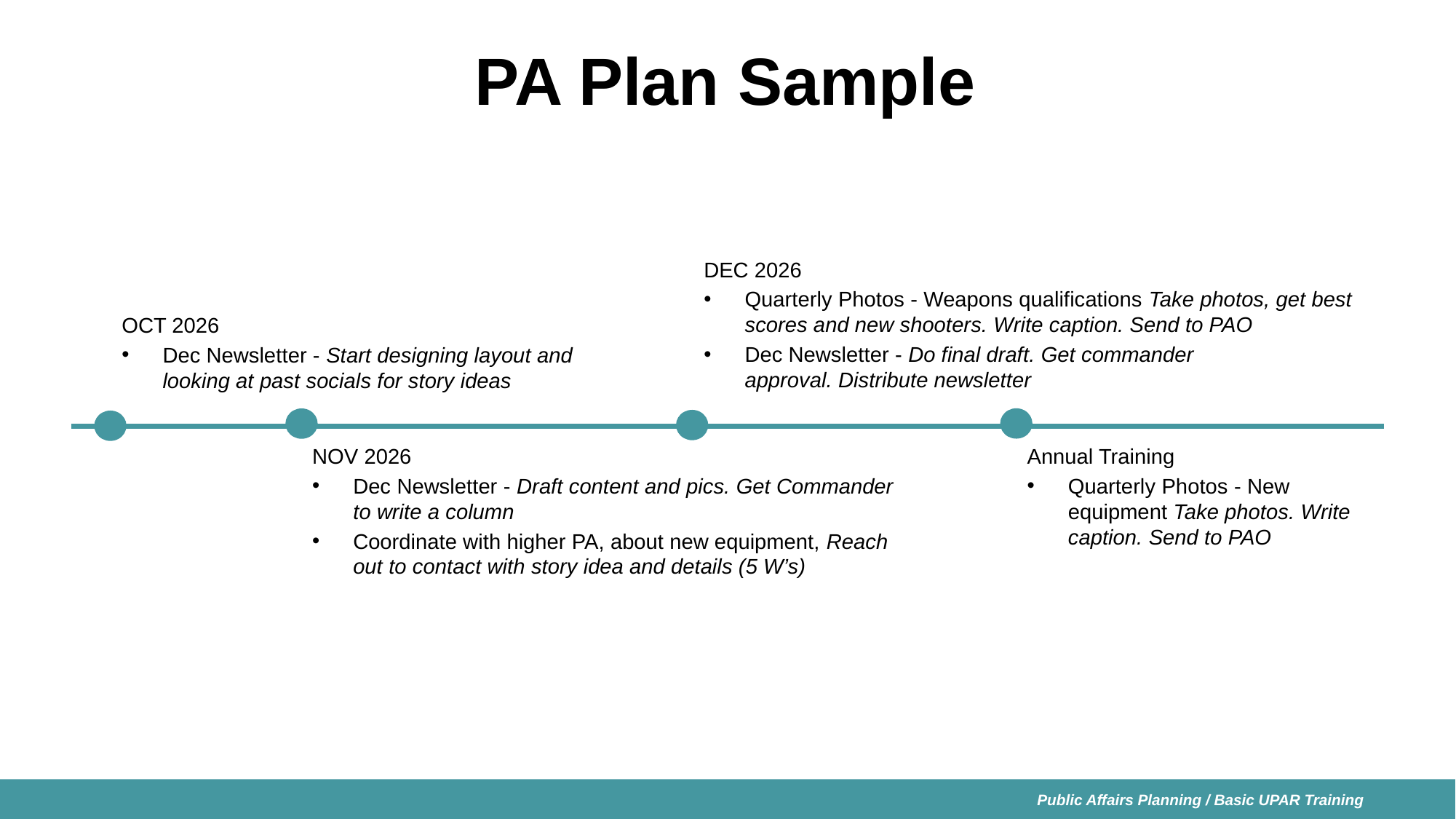

# PA Plan Sample
OCT 2026
Dec Newsletter - Start designing layout and looking at past socials for story ideas
DEC 2026
Quarterly Photos - Weapons qualifications Take photos, get best scores and new shooters. Write caption. Send to PAO
Dec Newsletter - Do final draft. Get commander approval. Distribute newsletter

Annual Training
Quarterly Photos - New equipment Take photos. Write caption. Send to PAO
NOV 2026
Dec Newsletter - Draft content and pics. Get Commander to write a column
Coordinate with higher PA, about new equipment, Reach out to contact with story idea and details (5 W’s)

Public Affairs Planning / Basic UPAR Training